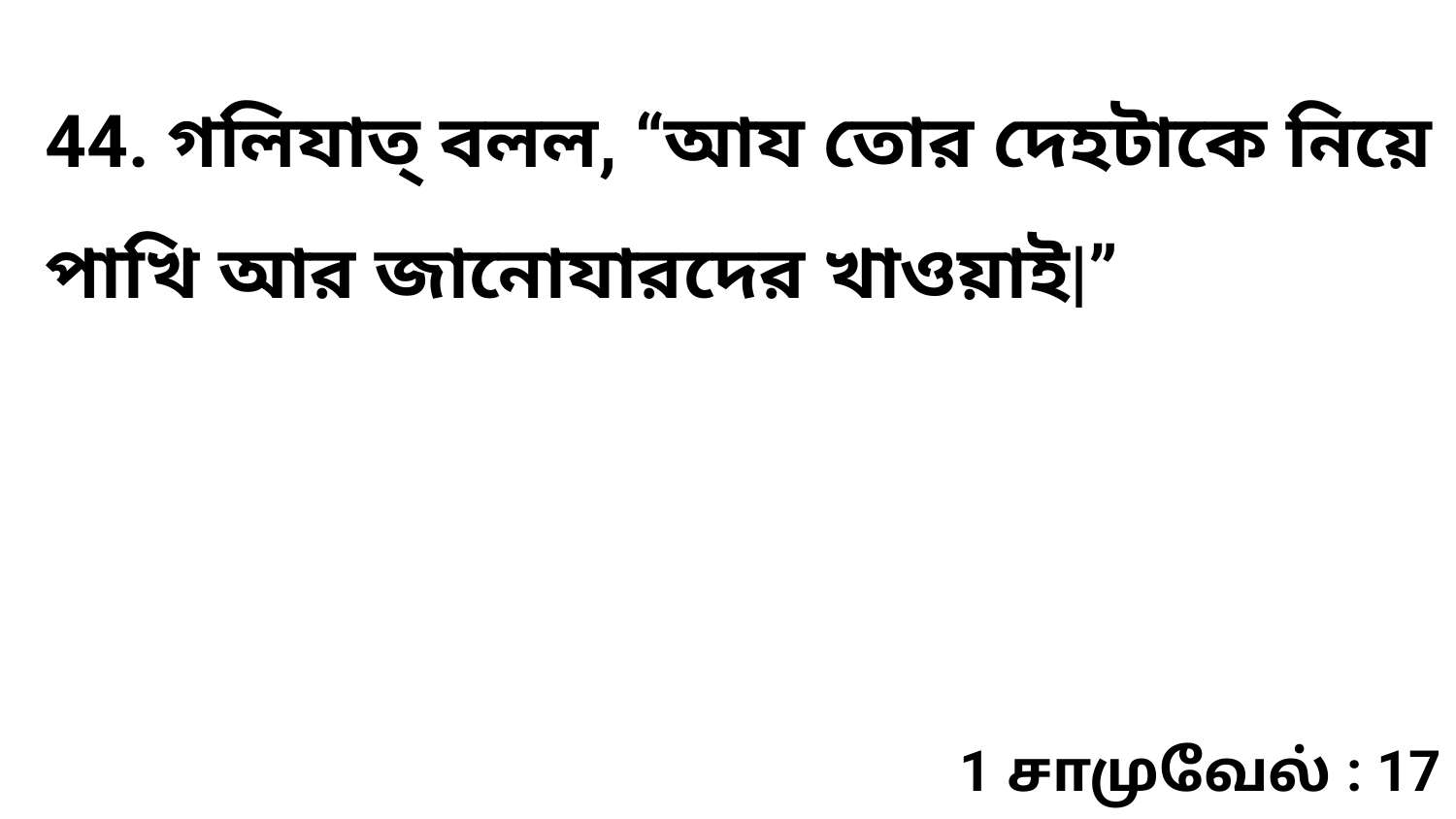

44. গলিযাত্‌ বলল, “আয তোর দেহটাকে নিয়ে পাখি আর জানোযারদের খাওয়াই|”
1 சாமுவேல் : 17